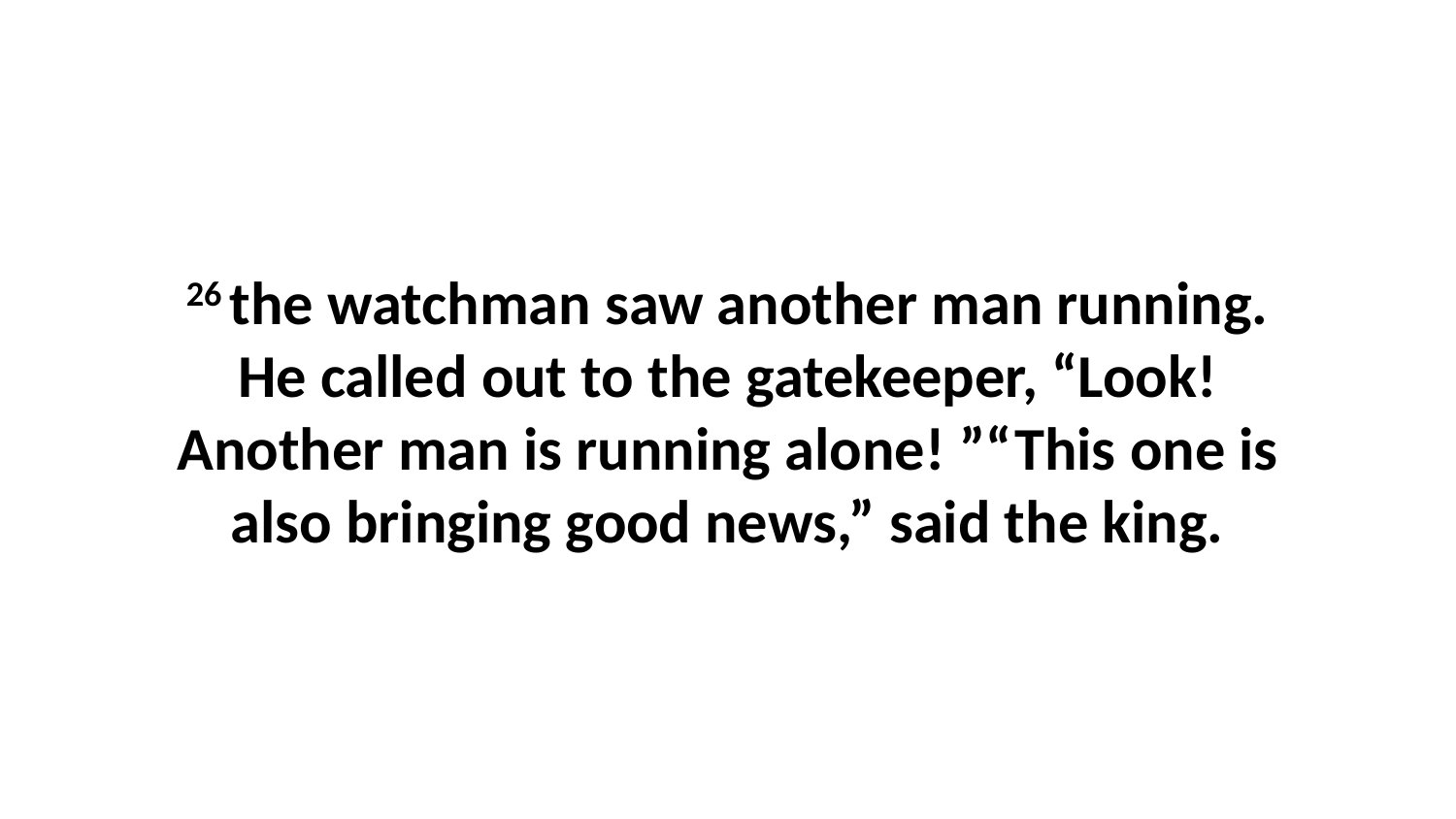

26 the watchman saw another man running. He called out to the gatekeeper, “Look! Another man is running alone! ”“This one is also bringing good news,” said the king.